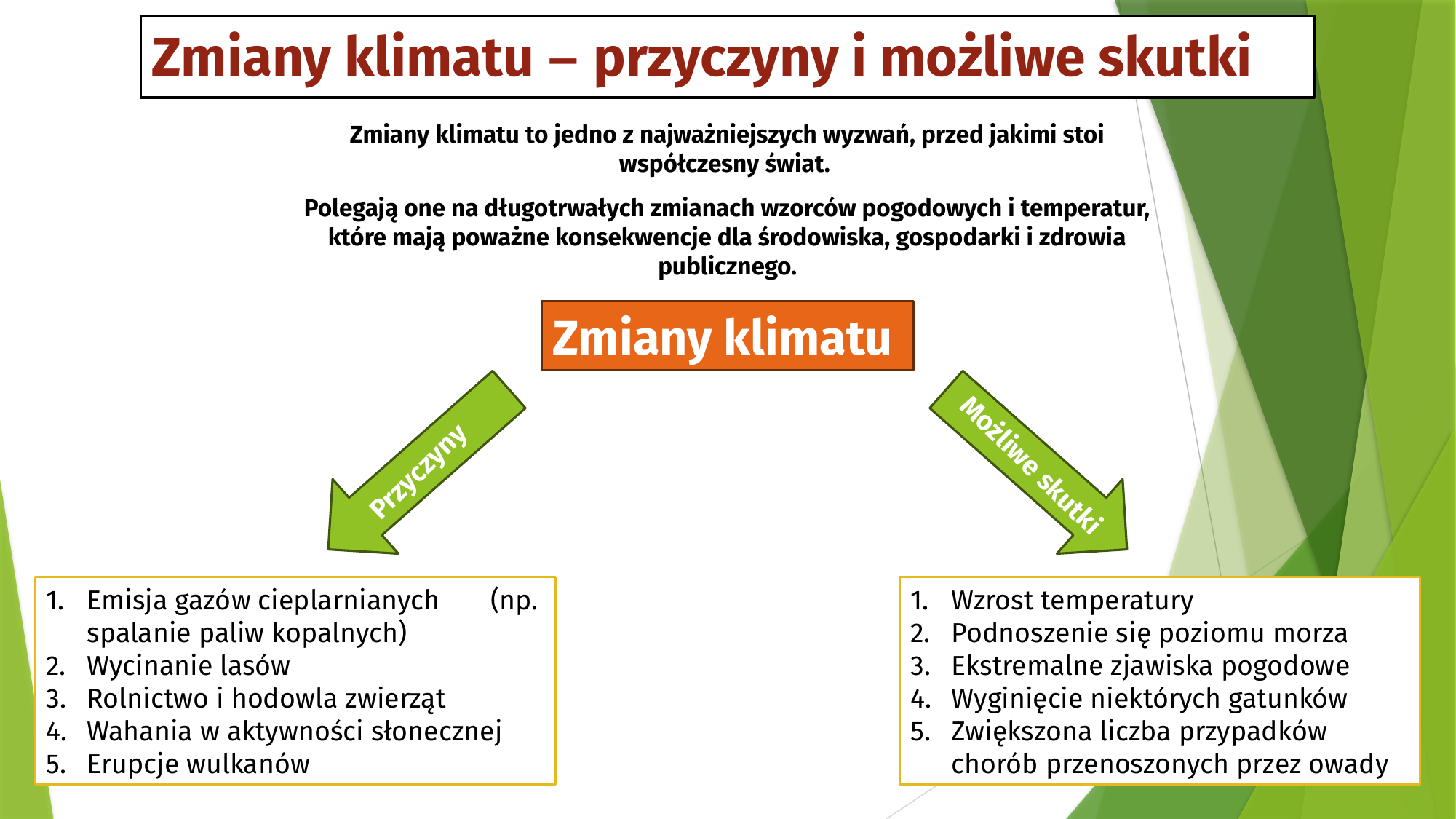

# Zmiany klimatu – przyczyny i możliwe skutki
Zmiany klimatu to jedno z najważniejszych wyzwań, przed jakimi stoi współczesny świat.
Polegają one na długotrwałych zmianach wzorców pogodowych i temperatur, które mają poważne konsekwencje dla środowiska, gospodarki i zdrowia publicznego.
Zmiany klimatu

Przyczyny
Możliwe skutki
Emisja gazów cieplarnianych       (np. spalanie paliw kopalnych)
Wycinanie lasów
Rolnictwo i hodowla zwierząt
Wahania w aktywności słonecznej
Erupcje wulkanów
Wzrost temperatury
Podnoszenie się poziomu morza
Ekstremalne zjawiska pogodowe
Wyginięcie niektórych gatunków
Zwiększona liczba przypadków chorób przenoszonych przez owady